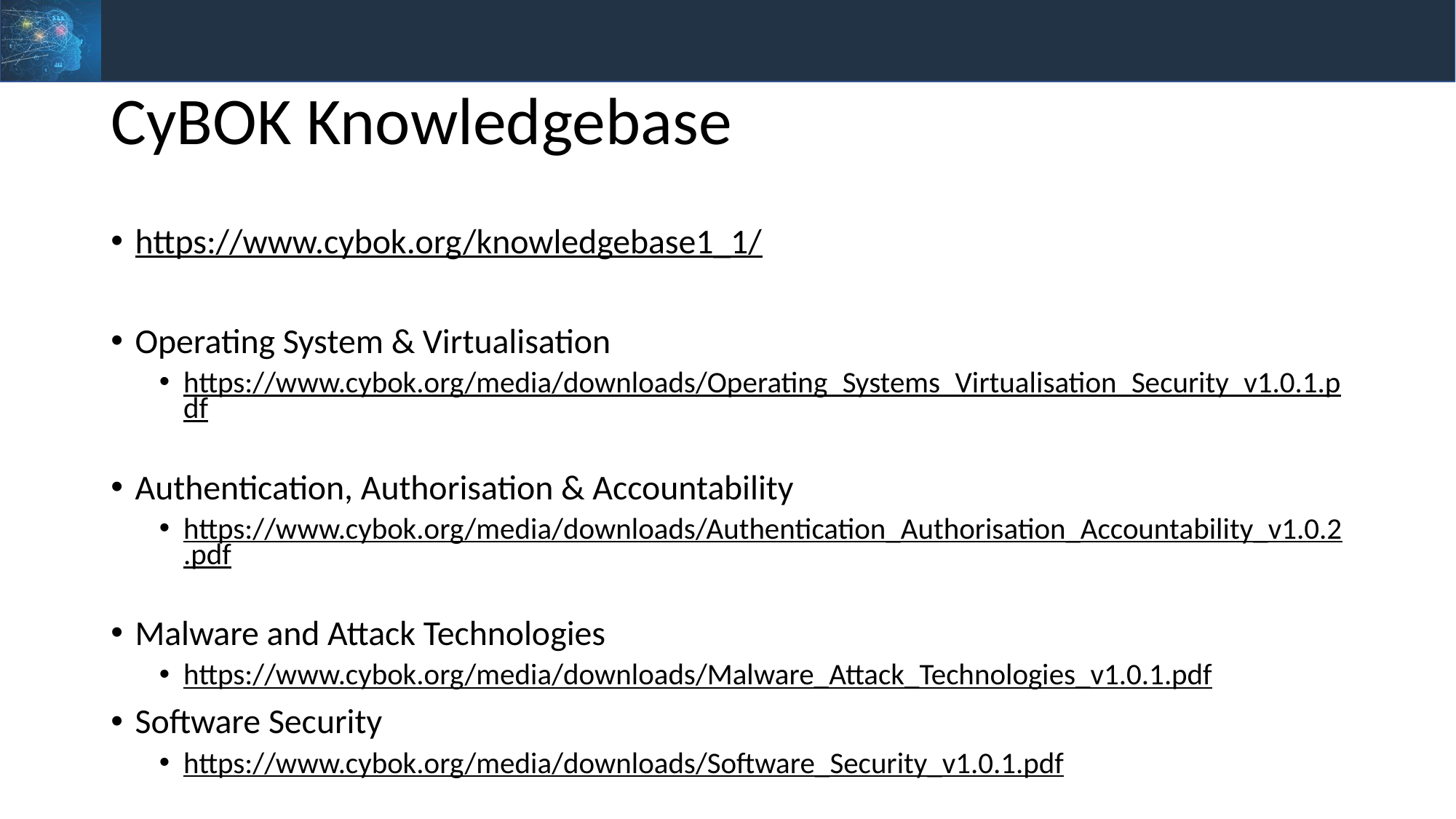

# CyBOK Knowledgebase
https://www.cybok.org/knowledgebase1_1/

Operating System & Virtualisation
https://www.cybok.org/media/downloads/Operating_Systems_Virtualisation_Security_v1.0.1.pdf
Authentication, Authorisation & Accountability
https://www.cybok.org/media/downloads/Authentication_Authorisation_Accountability_v1.0.2.pdf
Malware and Attack Technologies
https://www.cybok.org/media/downloads/Malware_Attack_Technologies_v1.0.1.pdf
Software Security
https://www.cybok.org/media/downloads/Software_Security_v1.0.1.pdf